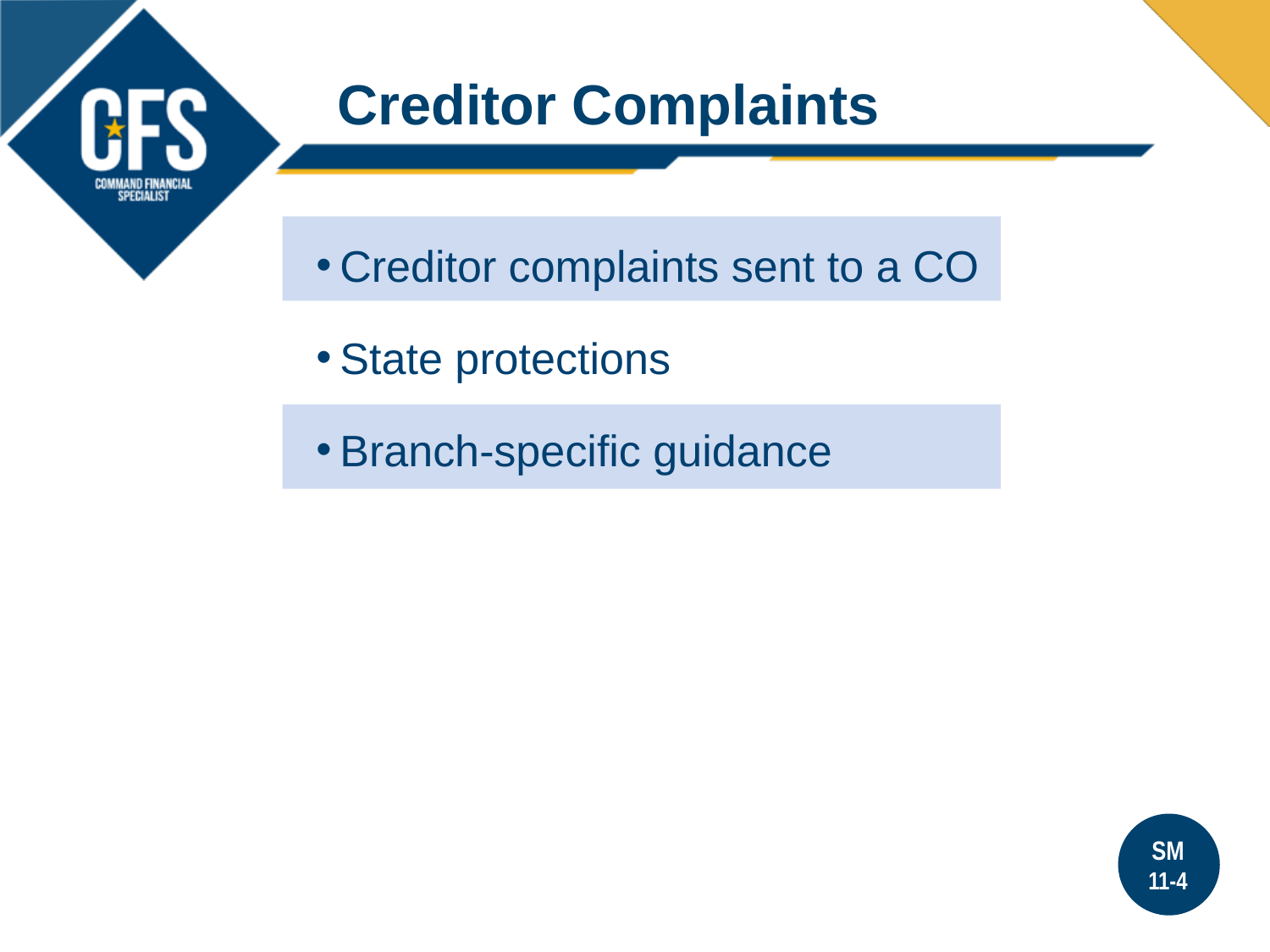

Creditor Complaints
Creditor complaints sent to a CO
State protections
Branch-specific guidance

SM
11-4